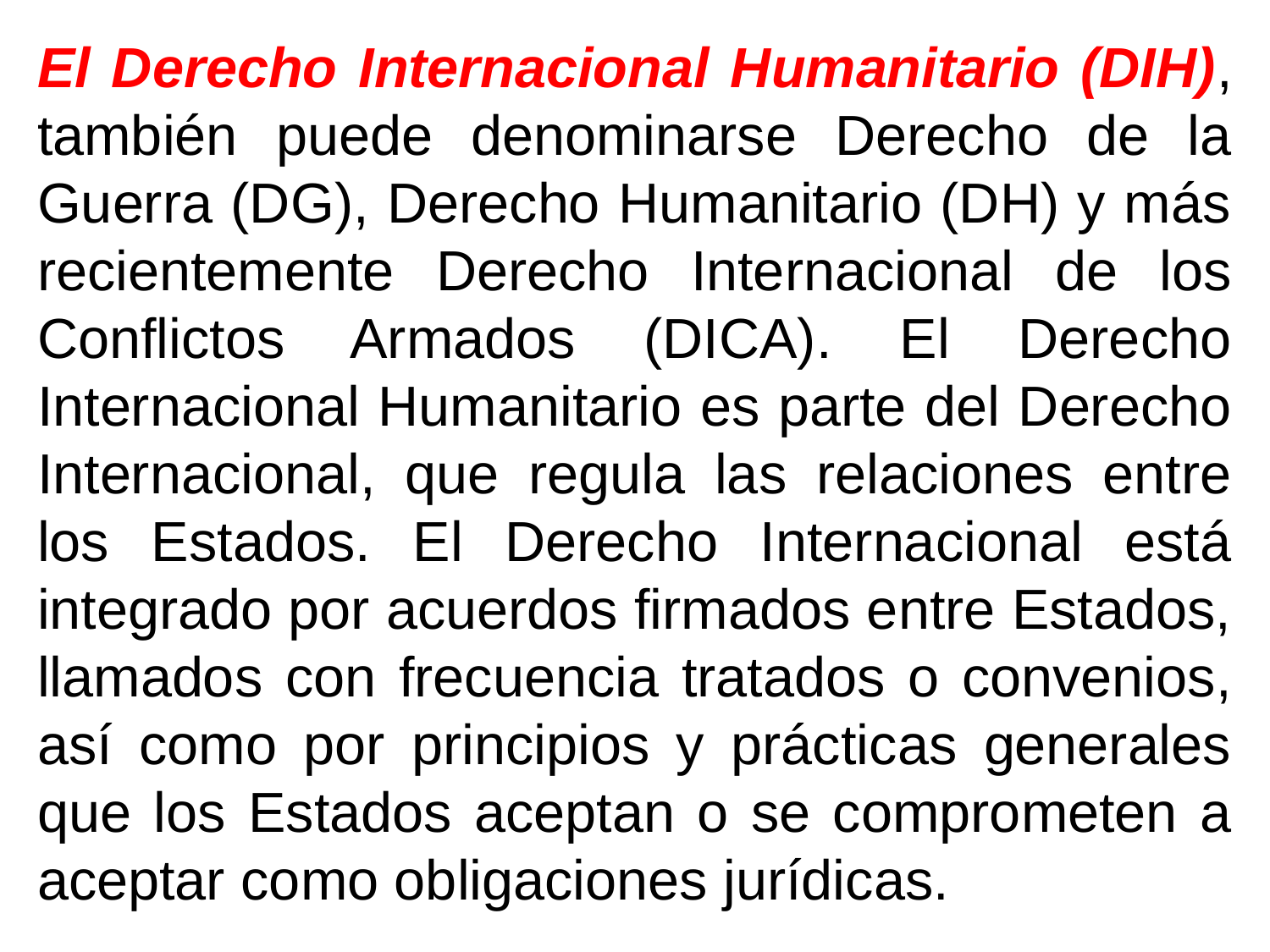

El Derecho Internacional Humanitario (DIH), también puede denominarse Derecho de la Guerra (DG), Derecho Humanitario (DH) y más recientemente Derecho Internacional de los Conflictos Armados (DICA). El Derecho Internacional Humanitario es parte del Derecho Internacional, que regula las relaciones entre los Estados. El Derecho Internacional está integrado por acuerdos firmados entre Estados, llamados con frecuencia tratados o convenios, así como por principios y prácticas generales que los Estados aceptan o se comprometen a aceptar como obligaciones jurídicas.